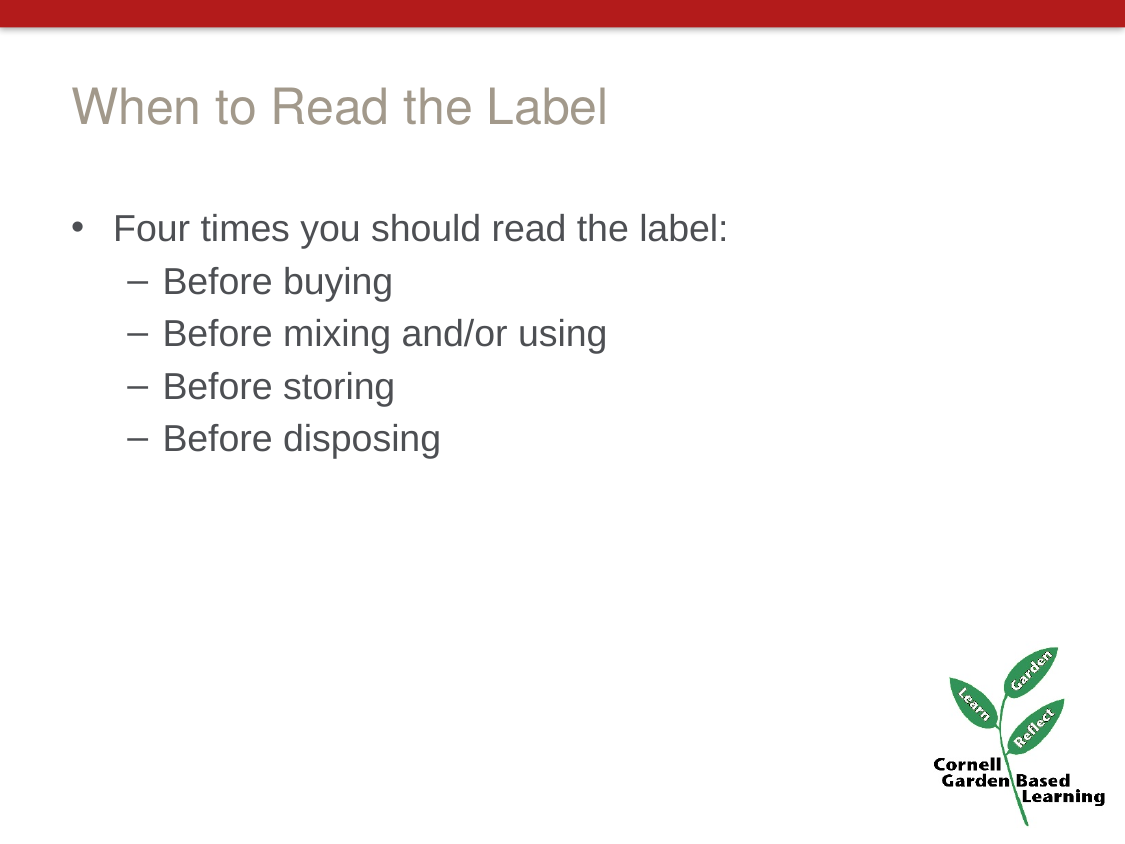

# When to Read the Label
Four times you should read the label:
Before buying
Before mixing and/or using
Before storing
Before disposing